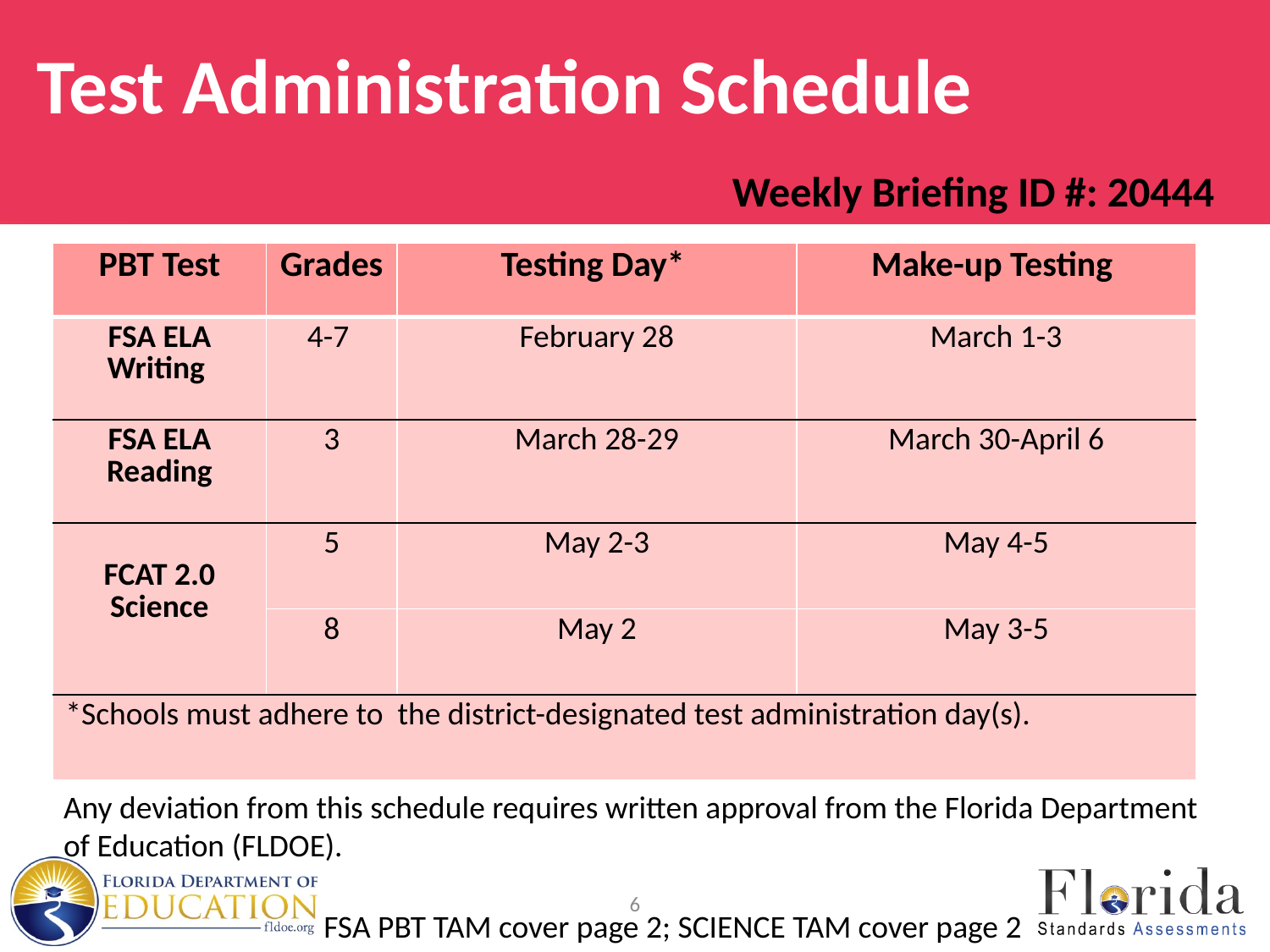

# Test Administration Schedule
Weekly Briefing ID #: 20444
| PBT Test | Grades | Testing Day\* | Make-up Testing |
| --- | --- | --- | --- |
| FSA ELA Writing | 4-7 | February 28 | March 1-3 |
| FSA ELA Reading | 3 | March 28-29 | March 30-April 6 |
| FCAT 2.0 Science | 5 | May 2-3 | May 4-5 |
|  | 8 | May 2 | May 3-5 |
| \*Schools must adhere to the district-designated test administration day(s). |  |  |  |
Any deviation from this schedule requires written approval from the Florida Department of Education (FLDOE).
6
FSA PBT TAM cover page 2; SCIENCE TAM cover page 2